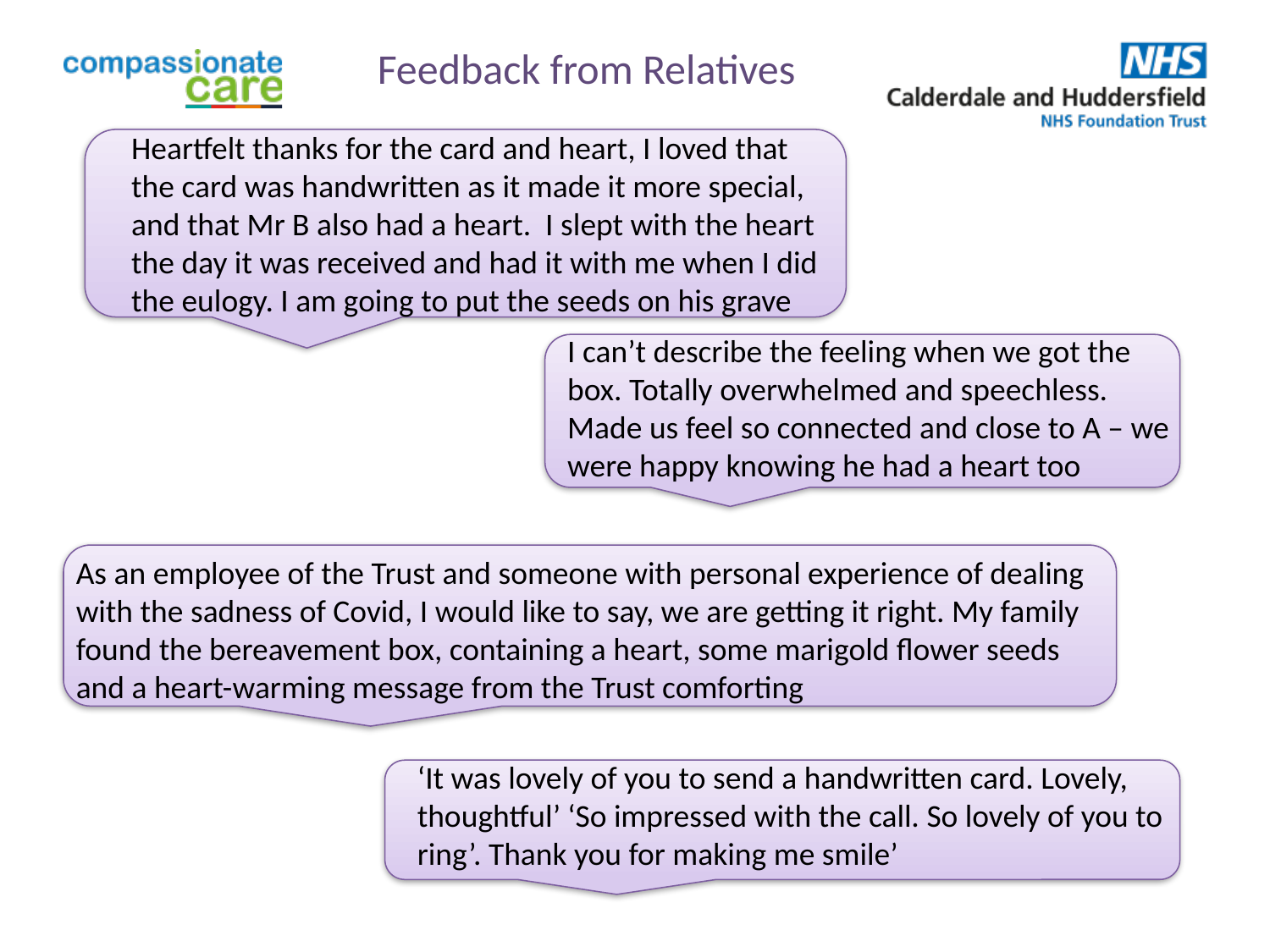

Feedback from Relatives
Heartfelt thanks for the card and heart, I loved that the card was handwritten as it made it more special, and that Mr B also had a heart.  I slept with the heart the day it was received and had it with me when I did the eulogy. I am going to put the seeds on his grave

I can’t describe the feeling when we got the box. Totally overwhelmed and speechless. Made us feel so connected and close to A – we were happy knowing he had a heart too

As an employee of the Trust and someone with personal experience of dealing with the sadness of Covid, I would like to say, we are getting it right. My family found the bereavement box, containing a heart, some marigold flower seeds and a heart-warming message from the Trust comforting
‘It was lovely of you to send a handwritten card. Lovely, thoughtful’ ‘So impressed with the call. So lovely of you to ring’. Thank you for making me smile’